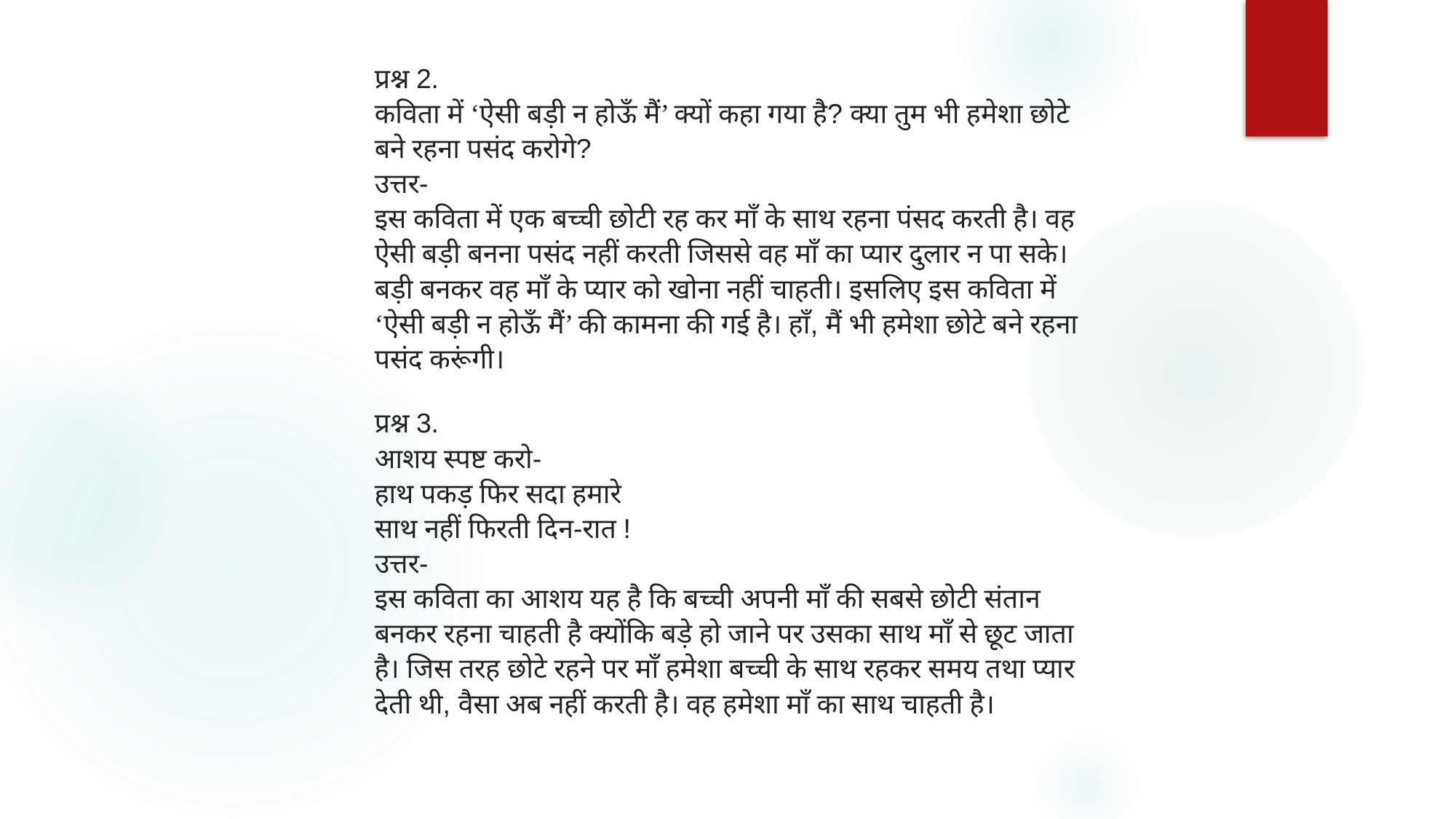

प्रश्न 2.
कविता में ‘ऐसी बड़ी न होऊँ मैं’ क्यों कहा गया है? क्या तुम भी हमेशा छोटे बने रहना पसंद करोगे?
उत्तर-
इस कविता में एक बच्ची छोटी रह कर माँ के साथ रहना पंसद करती है। वह ऐसी बड़ी बनना पसंद नहीं करती जिससे वह माँ का प्यार दुलार न पा सके। बड़ी बनकर वह माँ के प्यार को खोना नहीं चाहती। इसलिए इस कविता में ‘ऐसी बड़ी न होऊँ मैं’ की कामना की गई है। हाँ, मैं भी हमेशा छोटे बने रहना पसंद करूंगी।
प्रश्न 3.
आशय स्पष्ट करो-
हाथ पकड़ फिर सदा हमारे
साथ नहीं फिरती दिन-रात !
उत्तर-
इस कविता का आशय यह है कि बच्ची अपनी माँ की सबसे छोटी संतान बनकर रहना चाहती है क्योंकि बड़े हो जाने पर उसका साथ माँ से छूट जाता है। जिस तरह छोटे रहने पर माँ हमेशा बच्ची के साथ रहकर समय तथा प्यार देती थी, वैसा अब नहीं करती है। वह हमेशा माँ का साथ चाहती है।